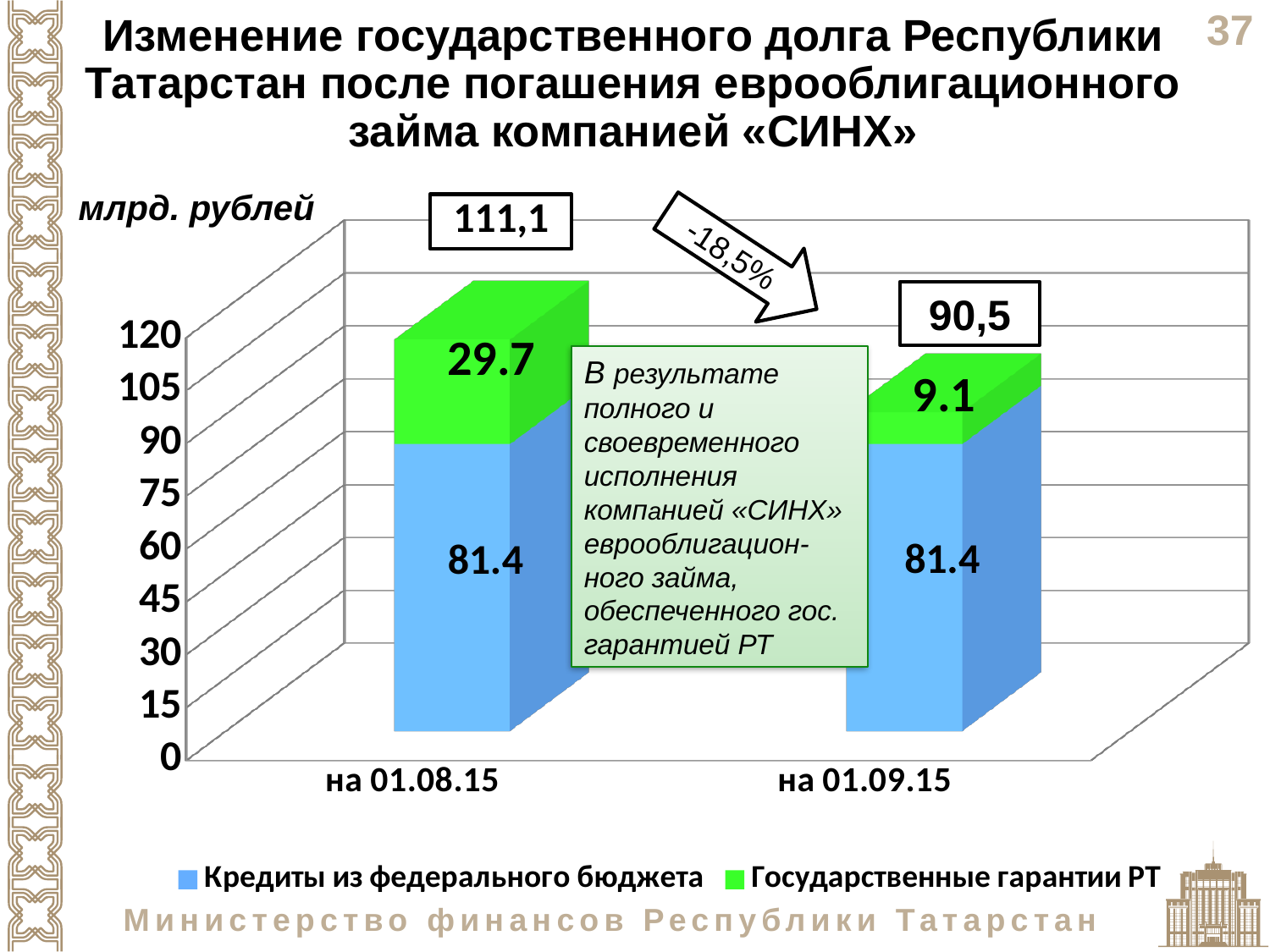

Изменение государственного долга Республики Татарстан после погашения еврооблигационного займа компанией «СИНХ»

млрд. рублей

[unsupported chart]

-18,5%
90,5
В результате
полного и своевременного
исполнения компанией «СИНХ»
еврооблигацион-ного займа, обеспеченного гос. гарантией РТ